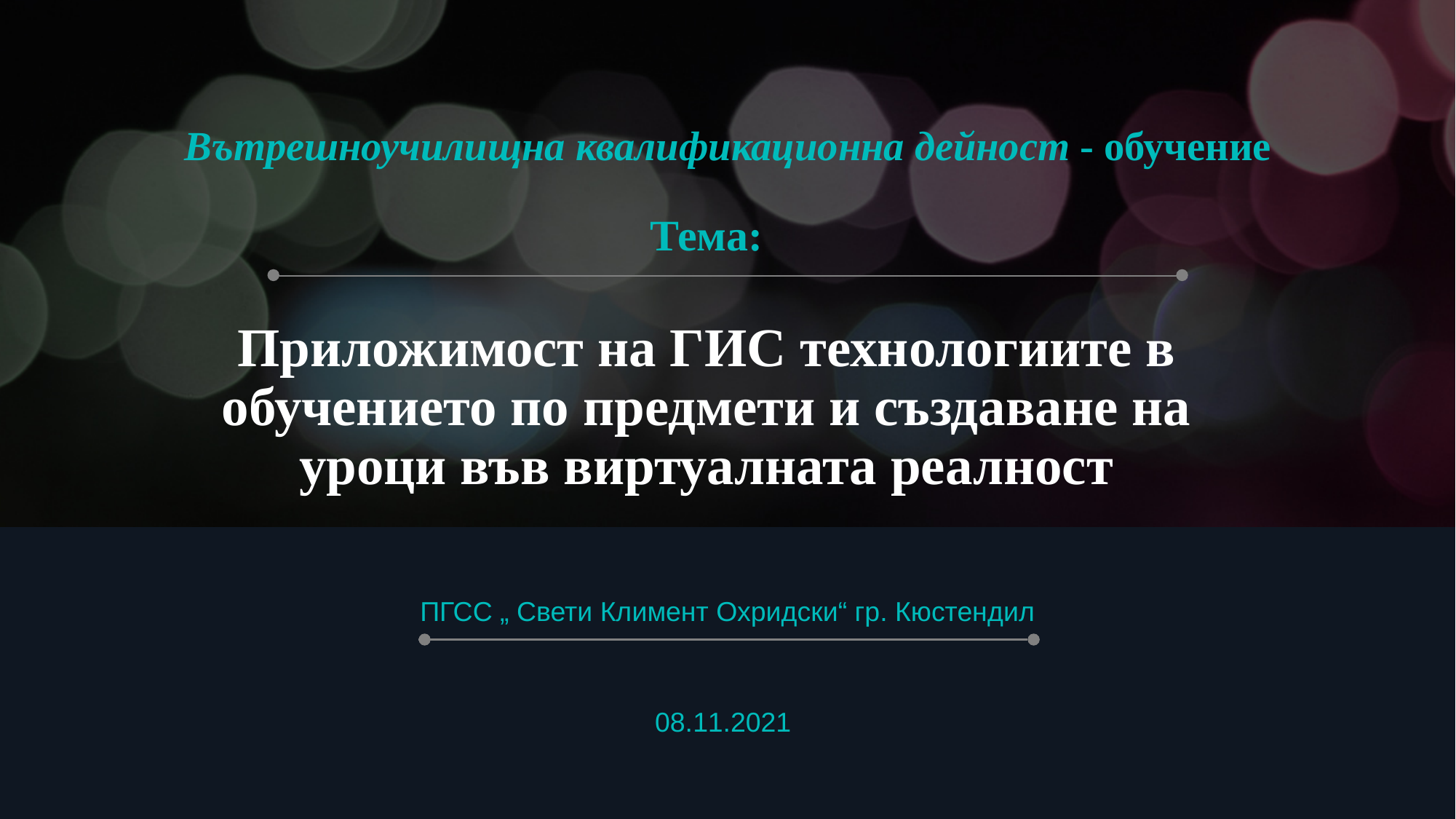

Вътрешноучилищна квалификационна дейност - обучение

# Тема: Приложимост на ГИС технологиите в обучението по предмети и създаване на уроци във виртуалната реалност
ПГСС „ Свети Климент Охридски“ гр. Кюстендил
08.11.2021